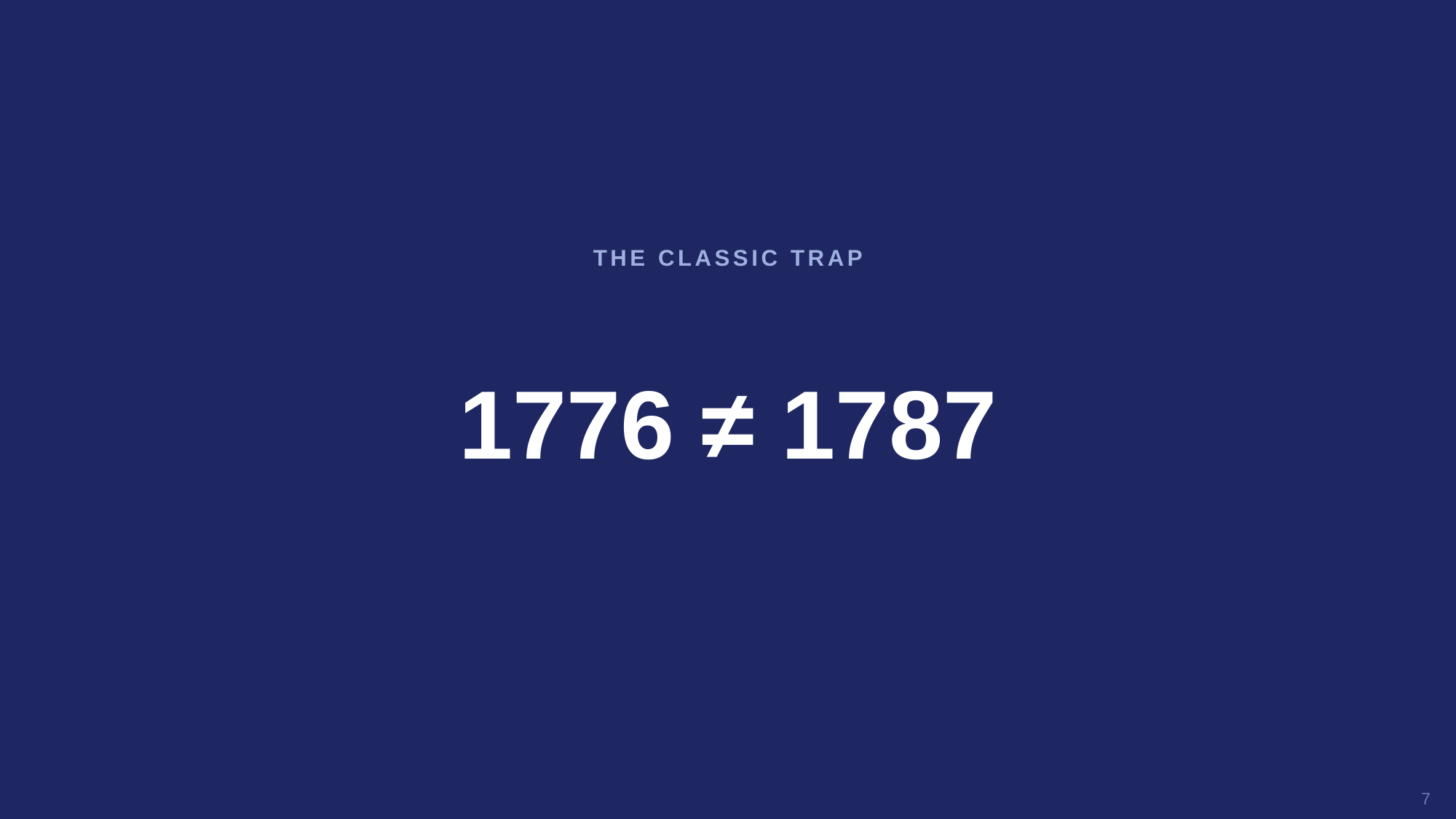

THE CLASSIC TRAP
1776 ≠ 1787
7